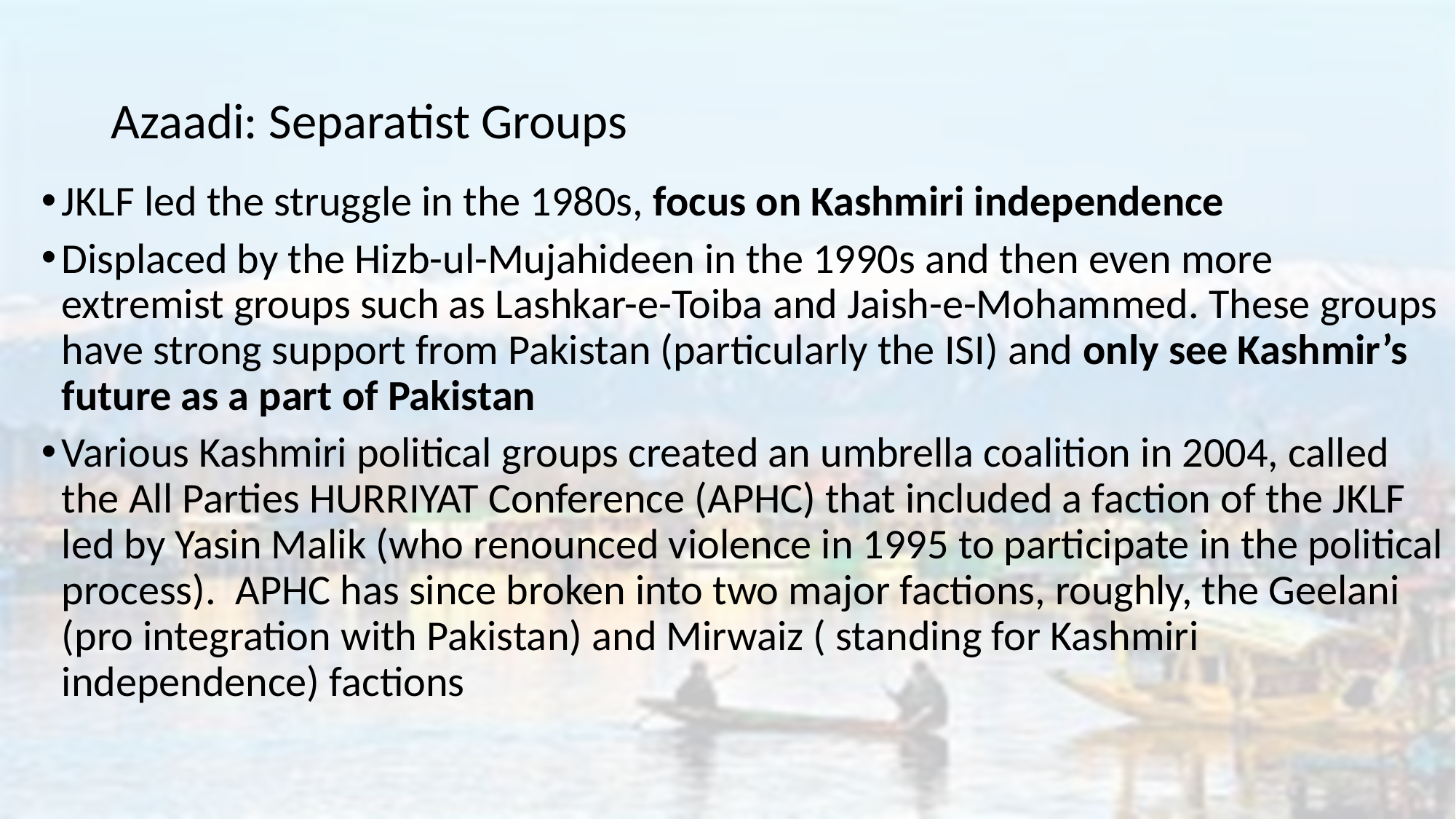

# Azaadi: Separatist Groups
JKLF led the struggle in the 1980s, focus on Kashmiri independence
Displaced by the Hizb-ul-Mujahideen in the 1990s and then even more extremist groups such as Lashkar-e-Toiba and Jaish-e-Mohammed. These groups have strong support from Pakistan (particularly the ISI) and only see Kashmir’s future as a part of Pakistan
Various Kashmiri political groups created an umbrella coalition in 2004, called the All Parties HURRIYAT Conference (APHC) that included a faction of the JKLF led by Yasin Malik (who renounced violence in 1995 to participate in the political process).  APHC has since broken into two major factions, roughly, the Geelani (pro integration with Pakistan) and Mirwaiz ( standing for Kashmiri independence) factions